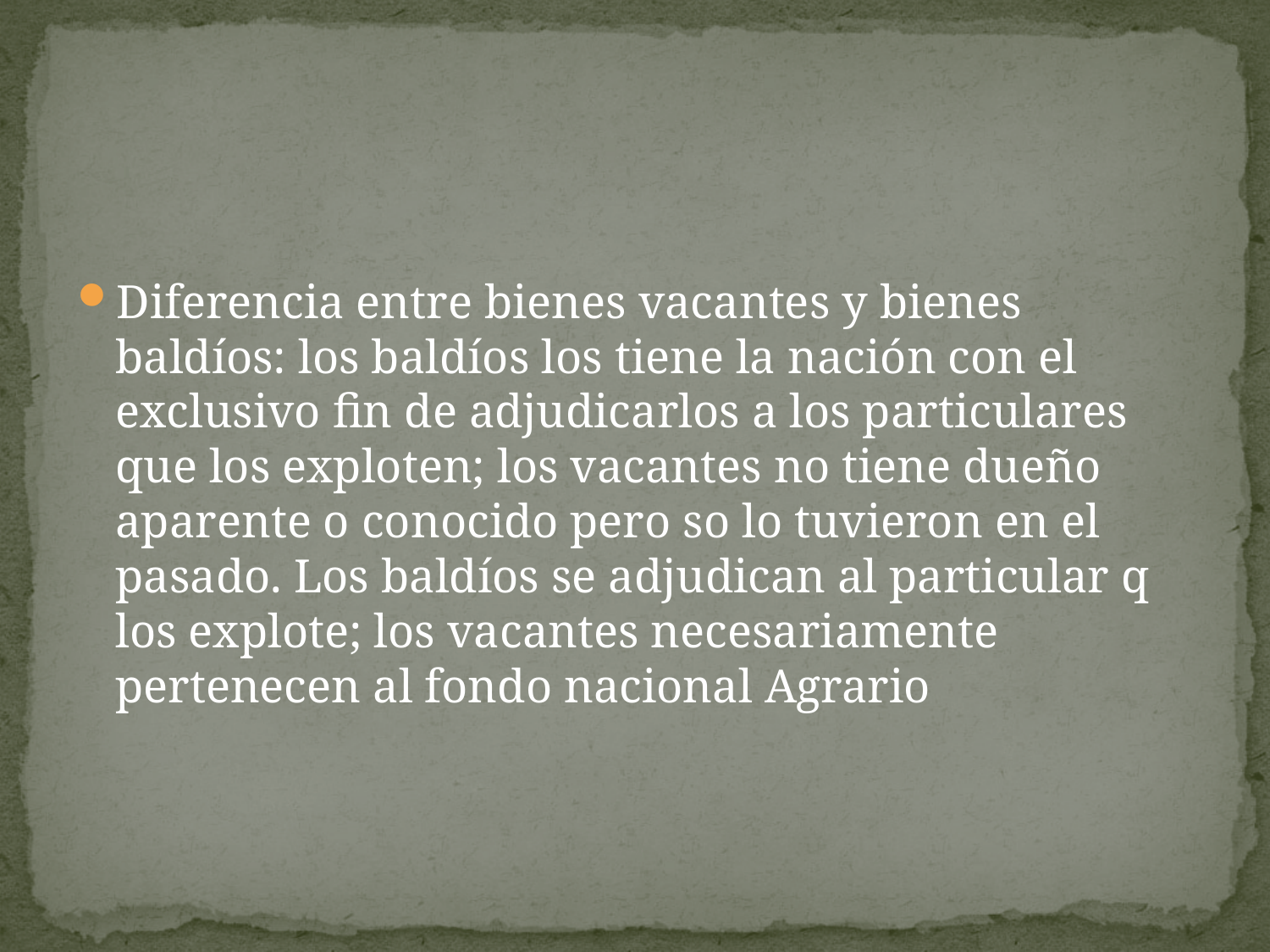

#
Diferencia entre bienes vacantes y bienes baldíos: los baldíos los tiene la nación con el exclusivo fin de adjudicarlos a los particulares que los exploten; los vacantes no tiene dueño aparente o conocido pero so lo tuvieron en el pasado. Los baldíos se adjudican al particular q los explote; los vacantes necesariamente pertenecen al fondo nacional Agrario